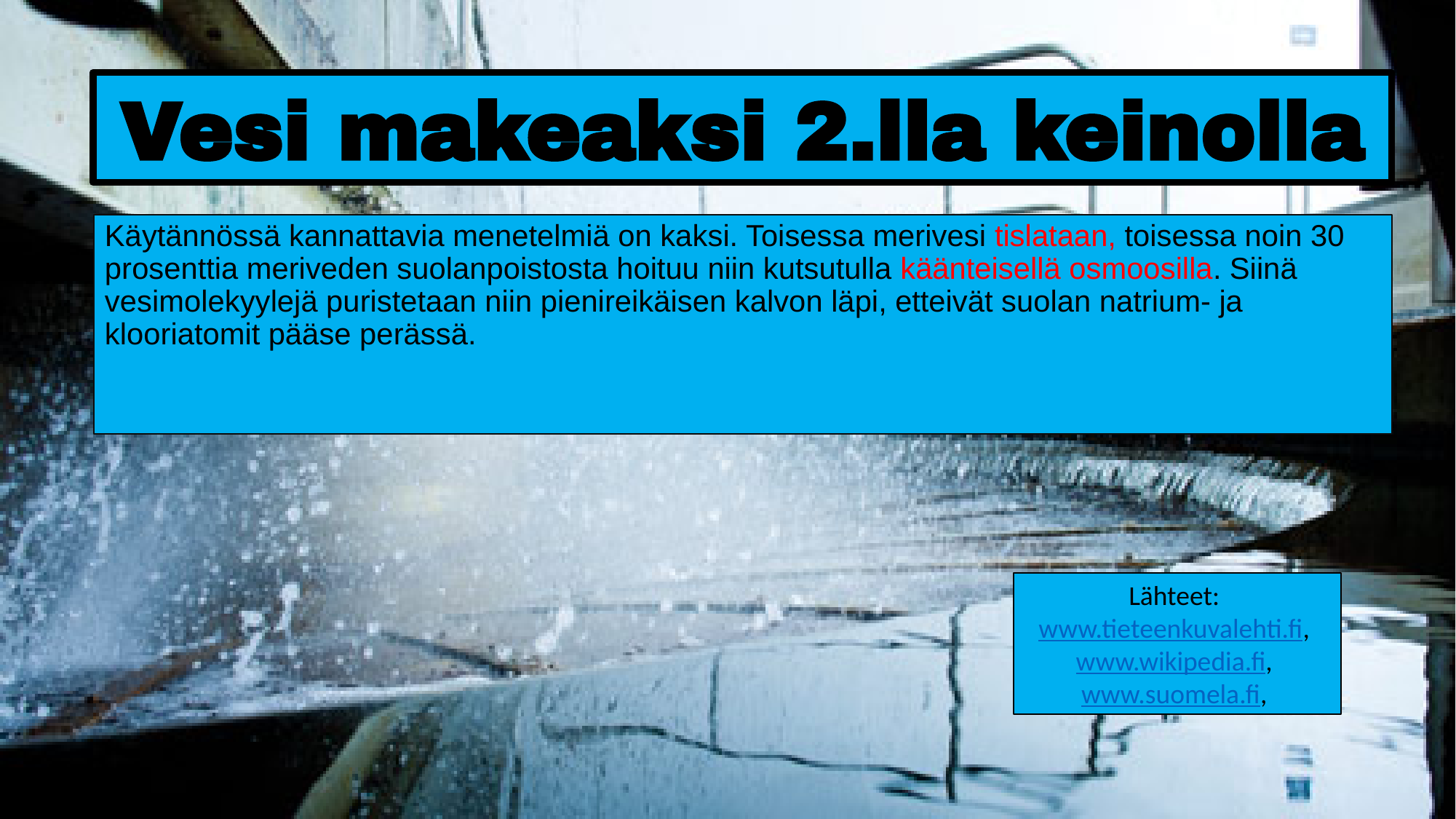

# Vesi makeaksi 2.lla keinolla
Käytännössä kannattavia menetelmiä on kaksi. Toisessa merivesi tislataan, toisessa noin 30 prosenttia meriveden suolanpoistosta hoituu niin kutsutulla käänteisellä osmoosilla. Siinä vesimolekyylejä puristetaan niin pienireikäisen kalvon läpi, etteivät suolan natrium- ja klooriatomit pääse perässä.

Lähteet: www.tieteenkuvalehti.fi, www.wikipedia.fi, www.suomela.fi,